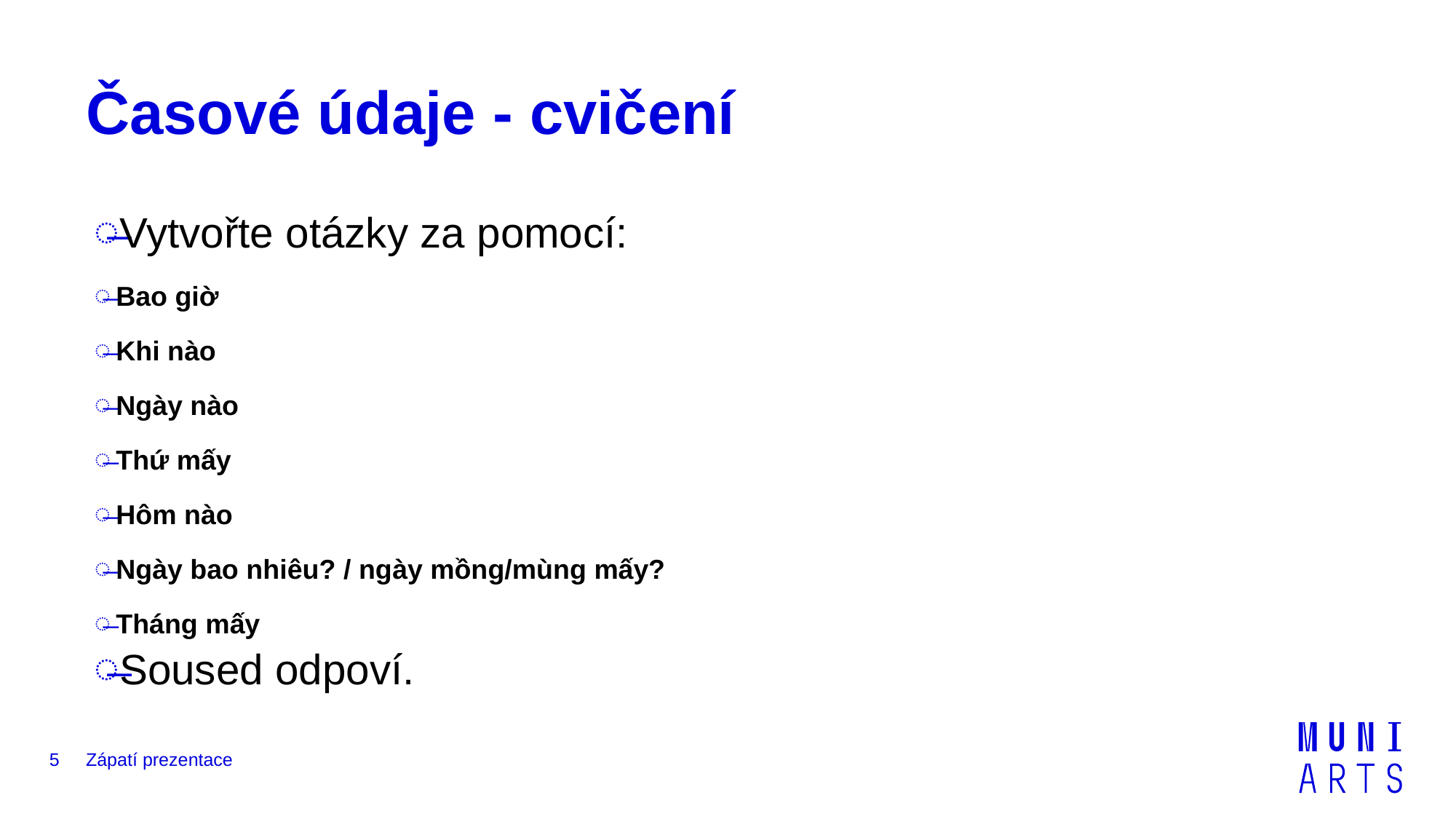

# Časové údaje - cvičení
Vytvořte otázky za pomocí:
Bao giờ
Khi nào
Ngày nào
Thứ mấy
Hôm nào
Ngày bao nhiêu? / ngày mồng/mùng mấy?
Tháng mấy
Soused odpoví.
5
Zápatí prezentace